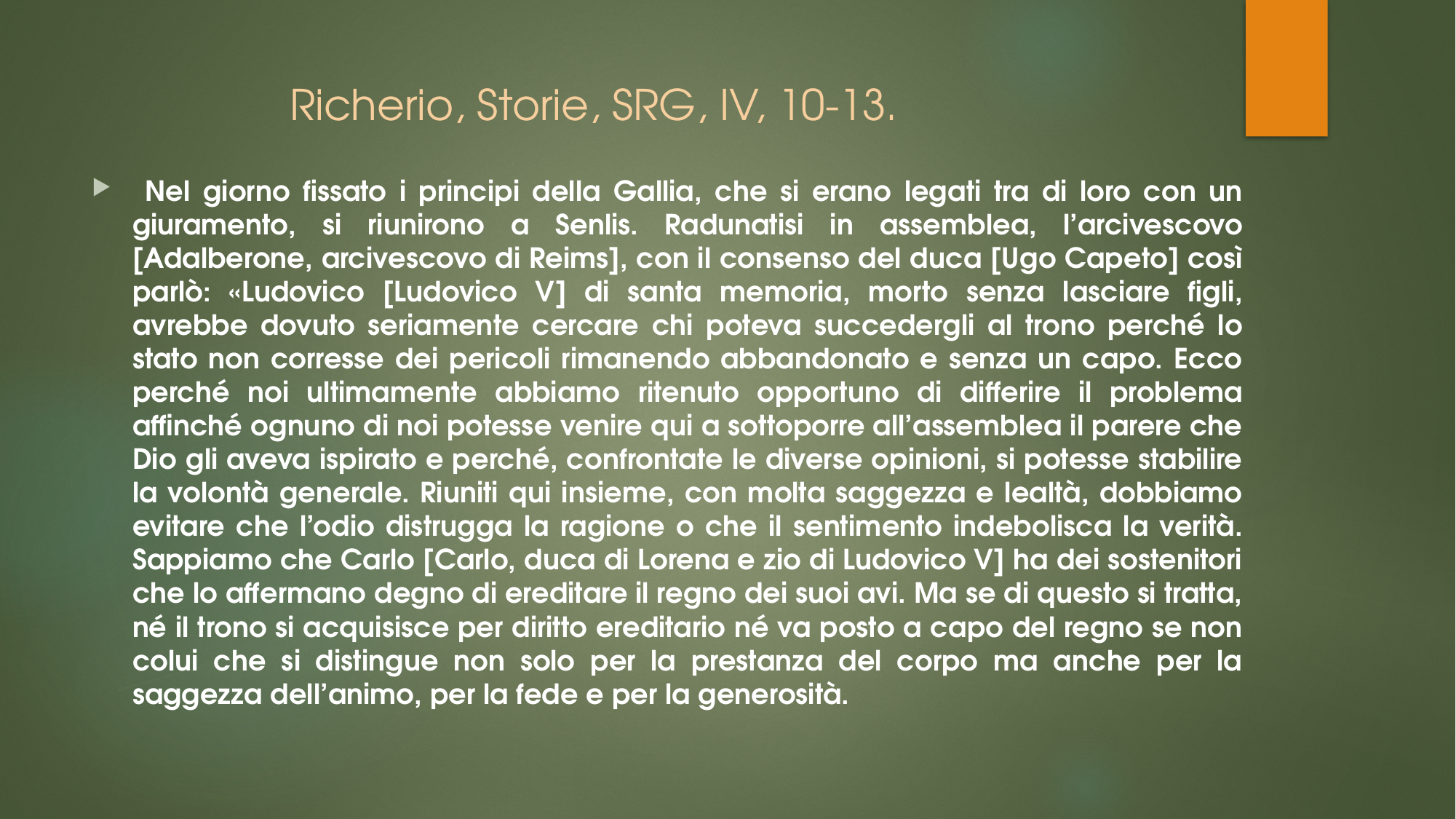

# Richerio, Storie, SRG, IV, 10-13.
 Nel giorno fissato i principi della Gallia, che si erano legati tra di loro con un giuramento, si riunirono a Senlis. Radunatisi in assemblea, l’arcivescovo [Adalberone, arcivescovo di Reims], con il consenso del duca [Ugo Capeto] così parlò: «Ludovico [Ludovico V] di santa memoria, morto senza lasciare figli, avrebbe dovuto seriamente cercare chi poteva succedergli al trono perché lo stato non corresse dei pericoli rimanendo abbandonato e senza un capo. Ecco perché noi ultimamente abbiamo ritenuto opportuno di differire il problema affinché ognuno di noi potesse venire qui a sottoporre all’assemblea il parere che Dio gli aveva ispirato e perché, confrontate le diverse opinioni, si potesse stabilire la volontà generale. Riuniti qui insieme, con molta saggezza e lealtà, dobbiamo evitare che l’odio distrugga la ragione o che il sentimento indebolisca la verità. Sappiamo che Carlo [Carlo, duca di Lorena e zio di Ludovico V] ha dei sostenitori che lo affermano degno di ereditare il regno dei suoi avi. Ma se di questo si tratta, né il trono si acquisisce per diritto ereditario né va posto a capo del regno se non colui che si distingue non solo per la prestanza del corpo ma anche per la saggezza dell’animo, per la fede e per la generosità.